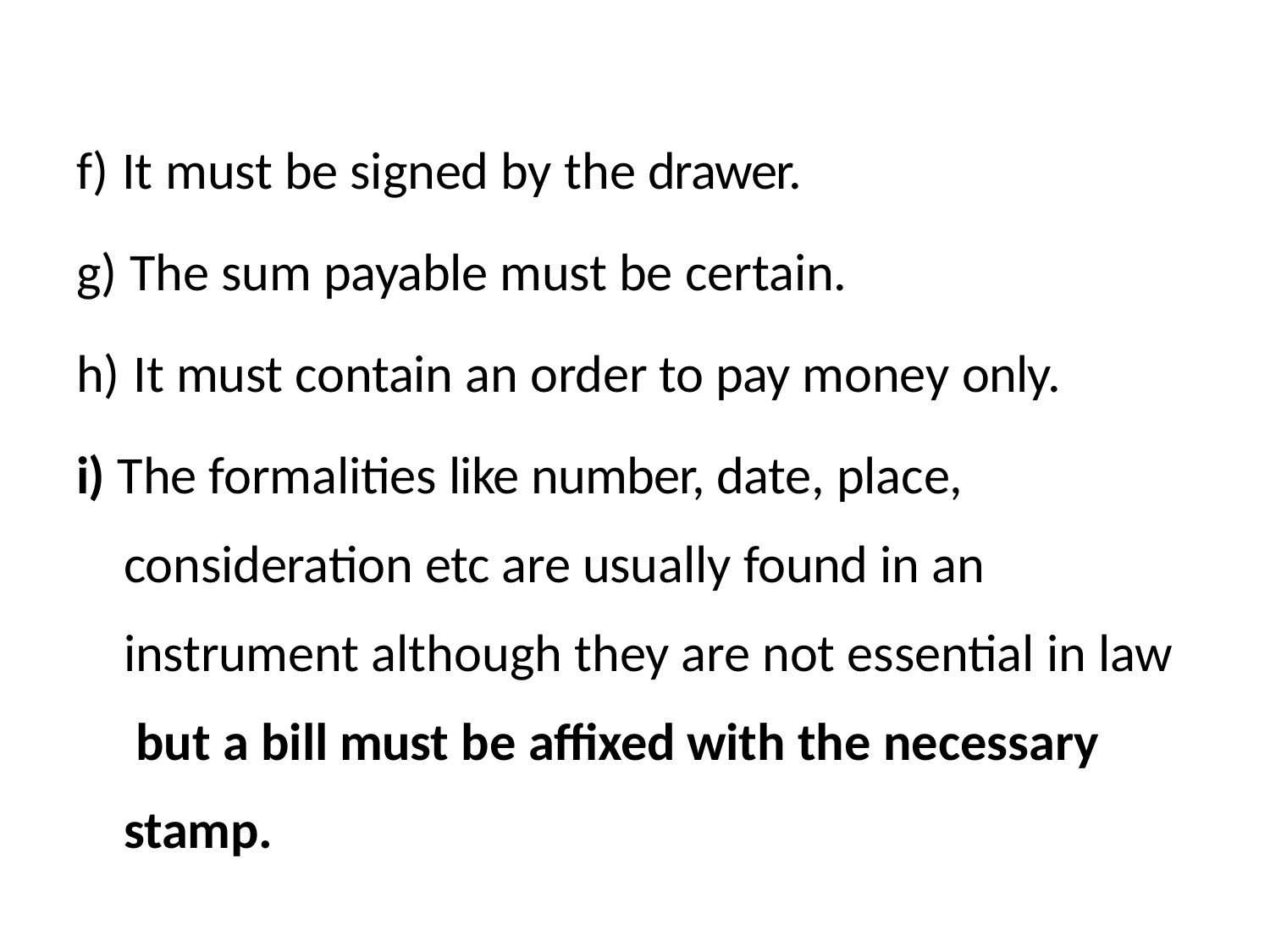

It must be signed by the drawer.
The sum payable must be certain.
It must contain an order to pay money only.
i) The formalities like number, date, place,  consideration etc are usually found in an  instrument although they are not essential in law  but a bill must be affixed with the necessary  stamp.